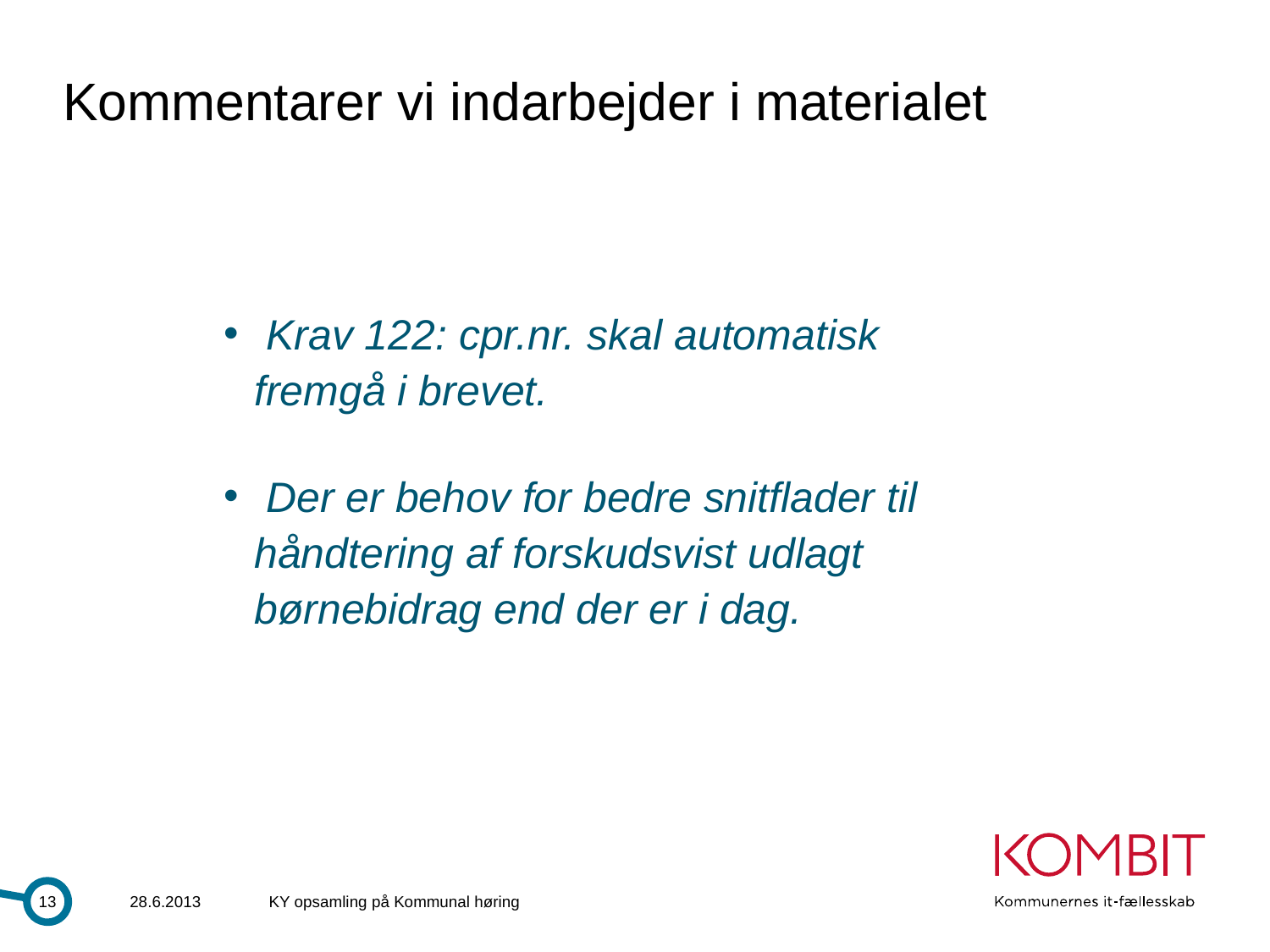

# Kommentarer vi indarbejder i materialet
 Krav 122: cpr.nr. skal automatisk fremgå i brevet.
 Der er behov for bedre snitflader til håndtering af forskudsvist udlagt børnebidrag end der er i dag.
13
28.6.2013
KY opsamling på Kommunal høring